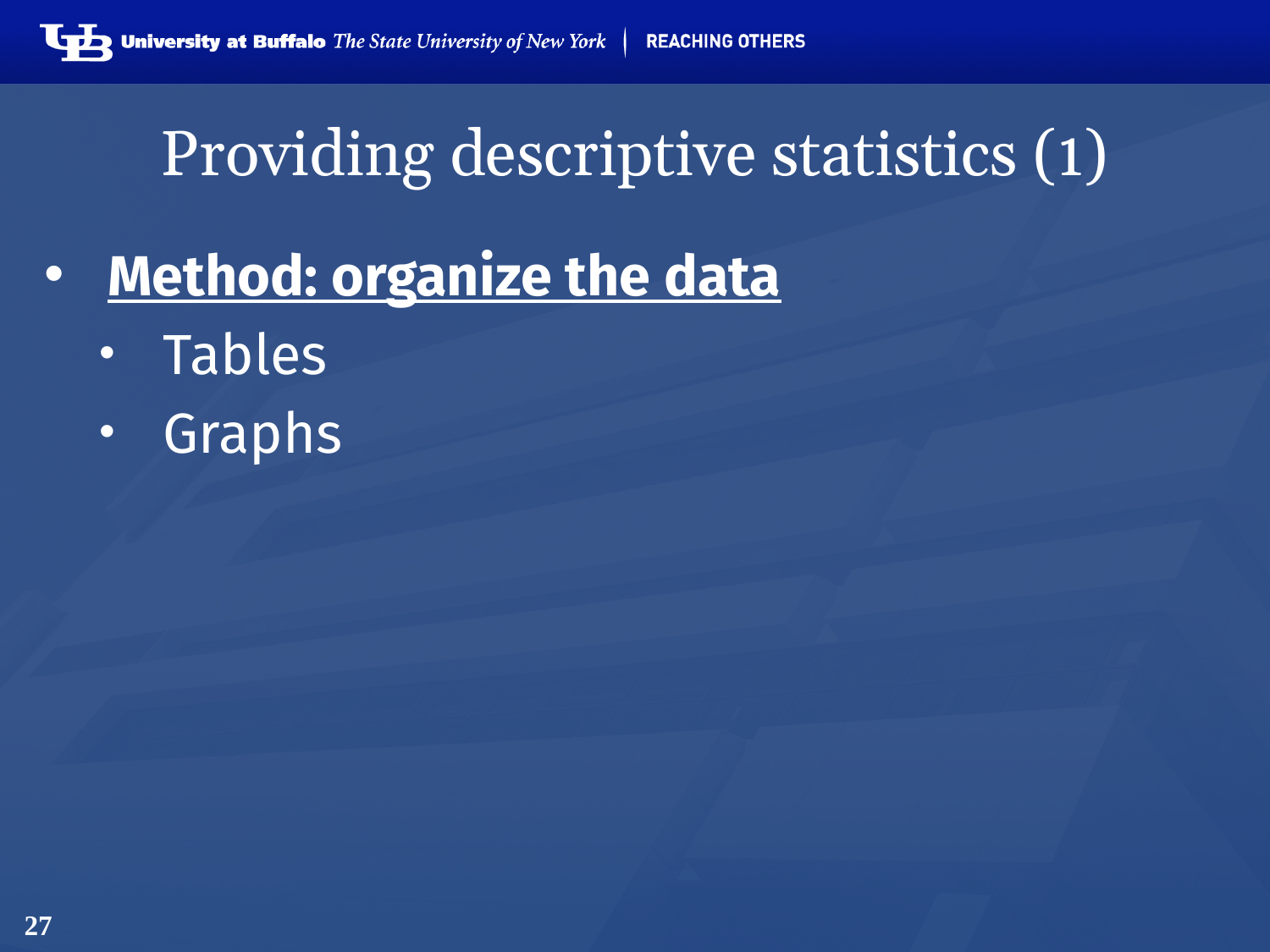

# Providing descriptive statistics (1)
Method: organize the data
Tables
Graphs